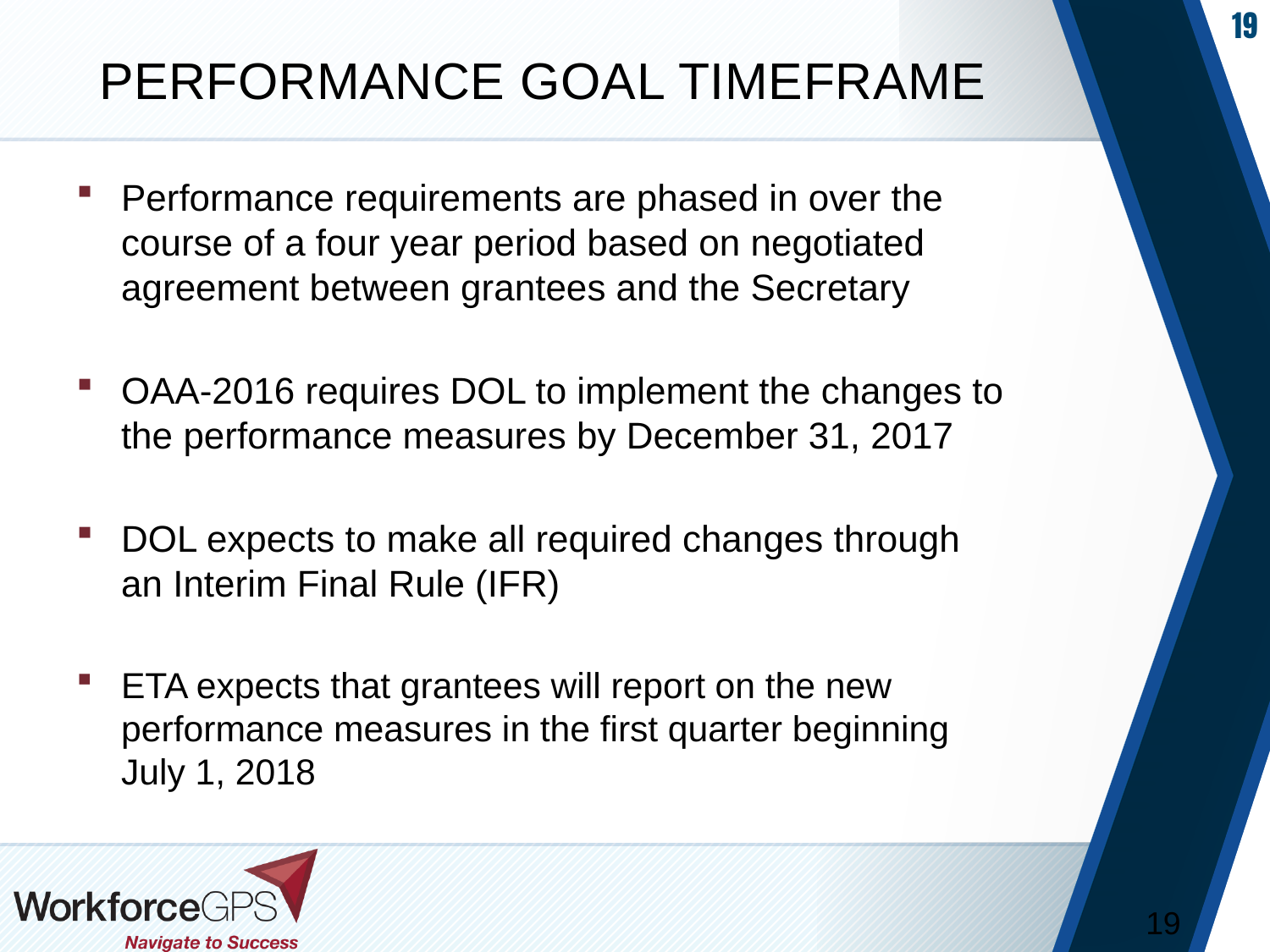

# Performance Goal Timeframe
Performance requirements are phased in over the course of a four year period based on negotiated agreement between grantees and the Secretary

OAA-2016 requires DOL to implement the changes to the performance measures by December 31, 2017

DOL expects to make all required changes through an Interim Final Rule (IFR)

ETA expects that grantees will report on the new performance measures in the first quarter beginning July 1, 2018
19